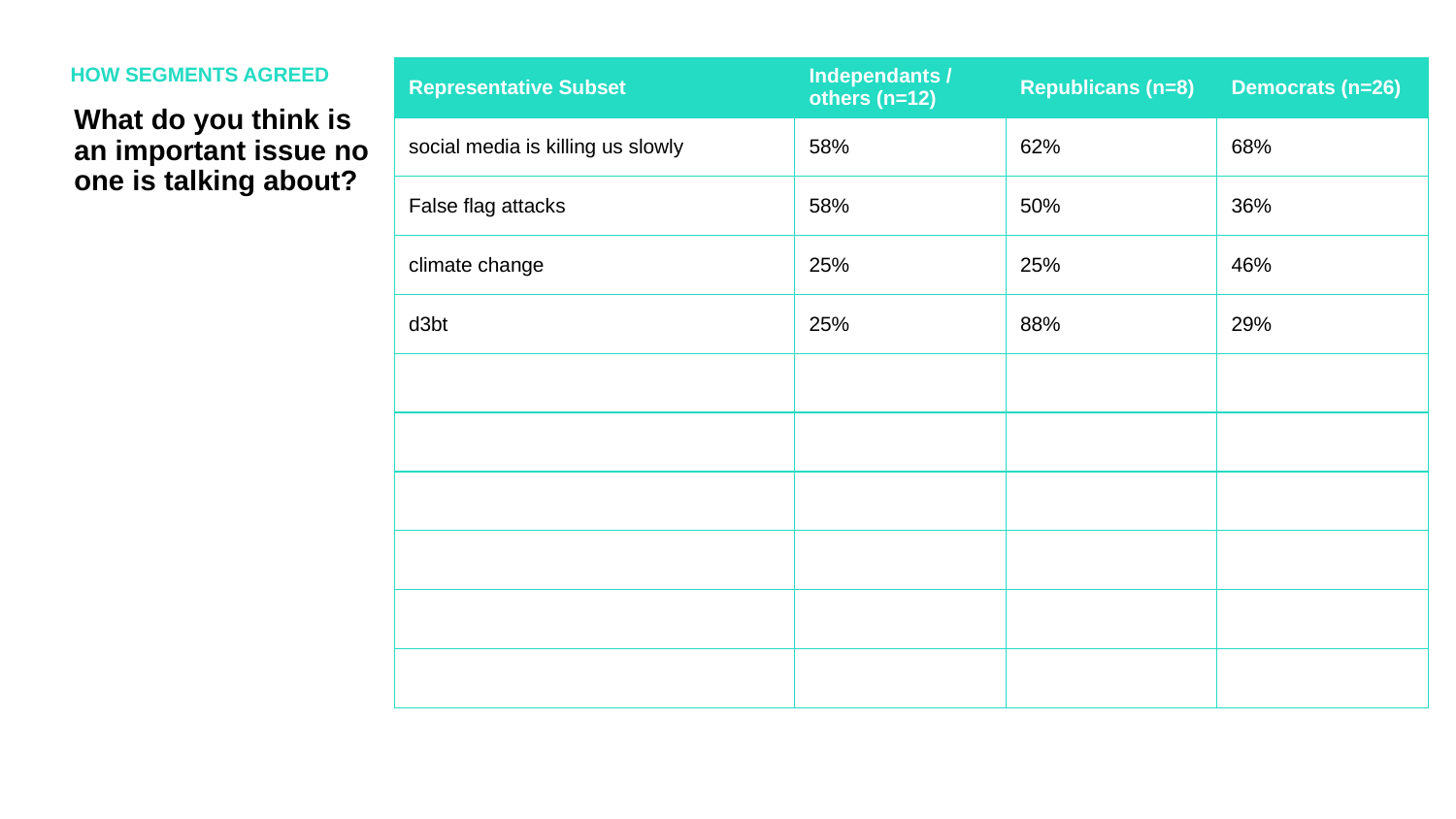

HOW SEGMENTS AGREED
| Representative Subset | Independants / others (n=12) | Republicans (n=8) | Democrats (n=26) |
| --- | --- | --- | --- |
| social media is killing us slowly | 58% | 62% | 68% |
| False flag attacks | 58% | 50% | 36% |
| climate change | 25% | 25% | 46% |
| d3bt | 25% | 88% | 29% |
|  |  |  |  |
|  |  |  |  |
|  |  |  |  |
|  |  |  |  |
|  |  |  |  |
|  |  |  |  |
What do you think is an important issue no one is talking about?